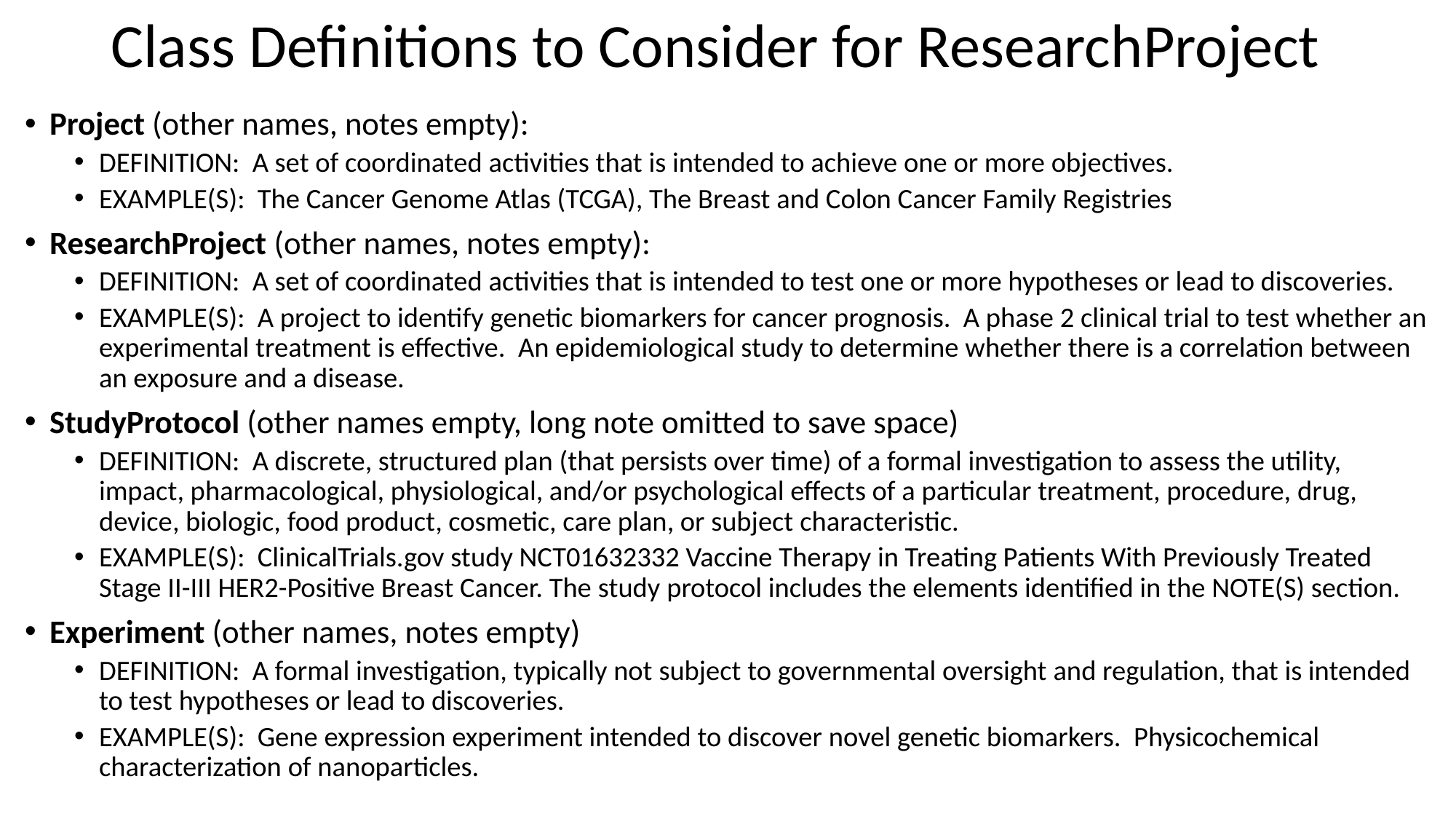

# Class Definitions to Consider for ResearchProject
Project (other names, notes empty):
DEFINITION:  A set of coordinated activities that is intended to achieve one or more objectives.
EXAMPLE(S):  The Cancer Genome Atlas (TCGA), The Breast and Colon Cancer Family Registries
ResearchProject (other names, notes empty):
DEFINITION:  A set of coordinated activities that is intended to test one or more hypotheses or lead to discoveries.
EXAMPLE(S):  A project to identify genetic biomarkers for cancer prognosis.  A phase 2 clinical trial to test whether an experimental treatment is effective.  An epidemiological study to determine whether there is a correlation between an exposure and a disease.
StudyProtocol (other names empty, long note omitted to save space)
DEFINITION:  A discrete, structured plan (that persists over time) of a formal investigation to assess the utility, impact, pharmacological, physiological, and/or psychological effects of a particular treatment, procedure, drug, device, biologic, food product, cosmetic, care plan, or subject characteristic.
EXAMPLE(S):  ClinicalTrials.gov study NCT01632332 Vaccine Therapy in Treating Patients With Previously Treated Stage II-III HER2-Positive Breast Cancer. The study protocol includes the elements identified in the NOTE(S) section.
Experiment (other names, notes empty)
DEFINITION:  A formal investigation, typically not subject to governmental oversight and regulation, that is intended to test hypotheses or lead to discoveries.
EXAMPLE(S):  Gene expression experiment intended to discover novel genetic biomarkers.  Physicochemical characterization of nanoparticles.